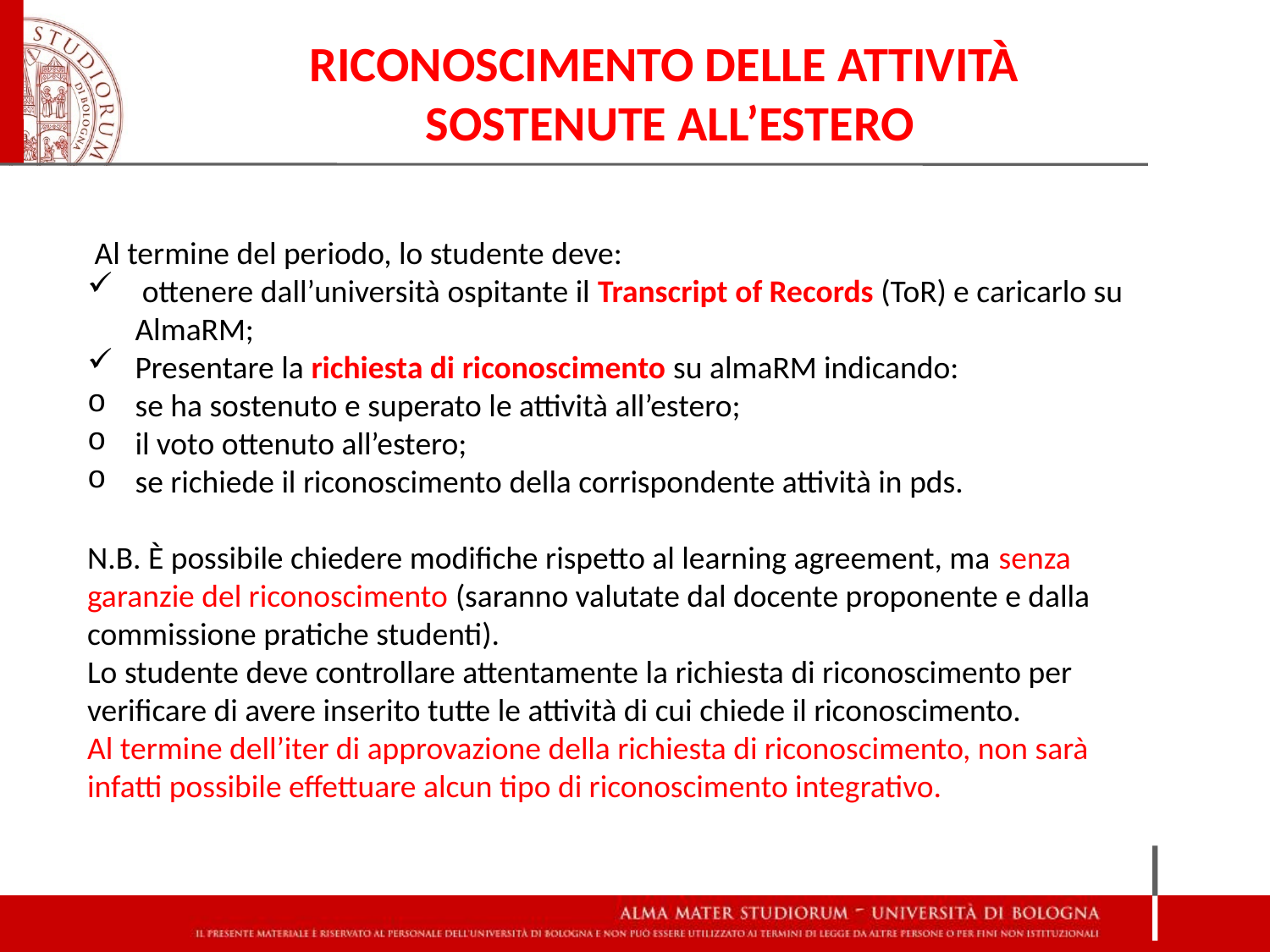

RICONOSCIMENTO DELLE ATTIVITÀ
SOSTENUTE ALL’ESTERO
 Al termine del periodo, lo studente deve:
 ottenere dall’università ospitante il Transcript of Records (ToR) e caricarlo su AlmaRM;
Presentare la richiesta di riconoscimento su almaRM indicando:
se ha sostenuto e superato le attività all’estero;
il voto ottenuto all’estero;
se richiede il riconoscimento della corrispondente attività in pds.

N.B. È possibile chiedere modifiche rispetto al learning agreement, ma senza garanzie del riconoscimento (saranno valutate dal docente proponente e dalla commissione pratiche studenti).
Lo studente deve controllare attentamente la richiesta di riconoscimento per verificare di avere inserito tutte le attività di cui chiede il riconoscimento.
Al termine dell’iter di approvazione della richiesta di riconoscimento, non sarà infatti possibile effettuare alcun tipo di riconoscimento integrativo.